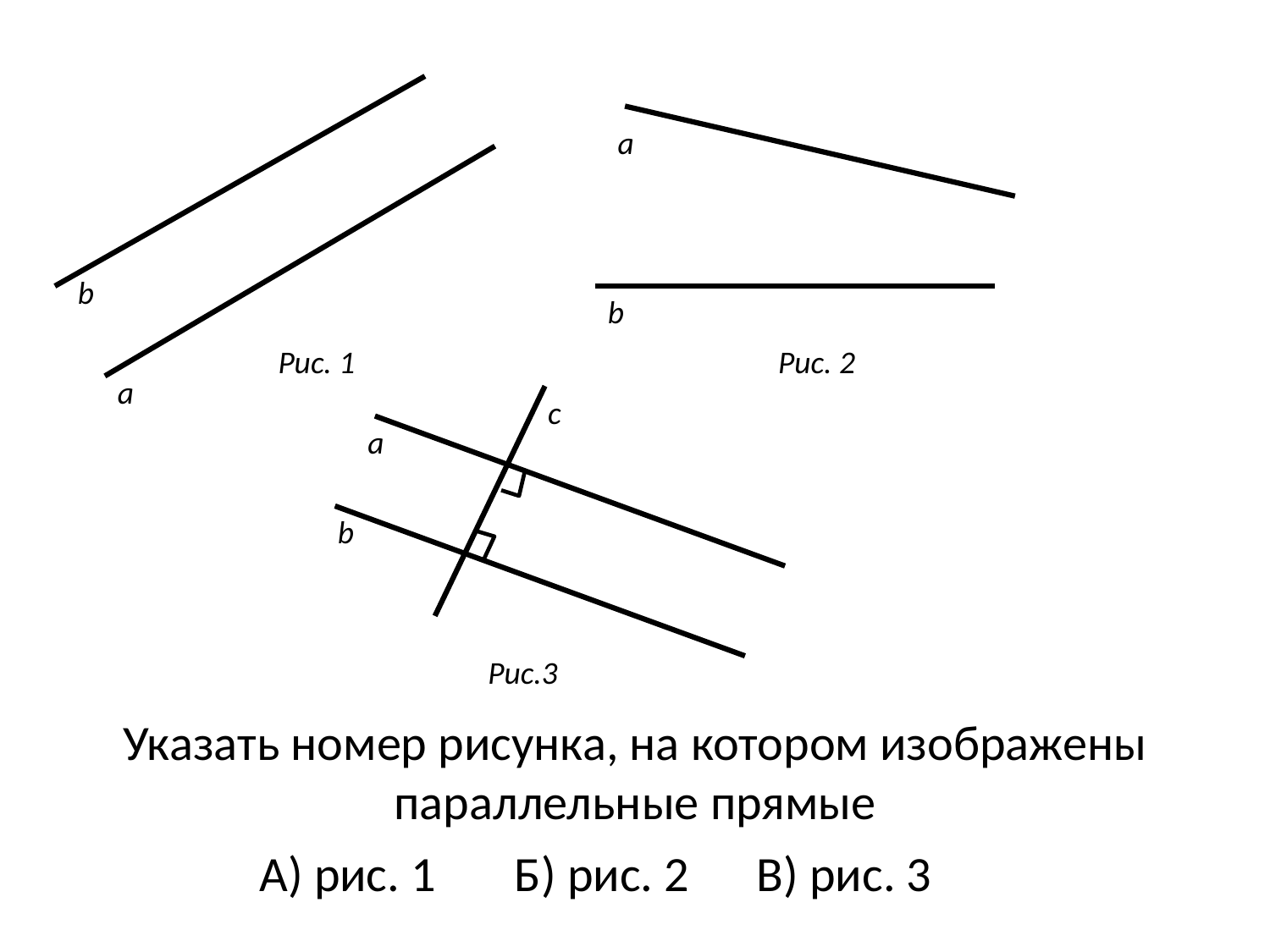

а
b
b
Рис. 1
Рис. 2
а
с
а

b

Рис.3
# Указать номер рисунка, на котором изображены параллельные прямые
А) рис. 1       Б) рис. 2      В) рис. 3